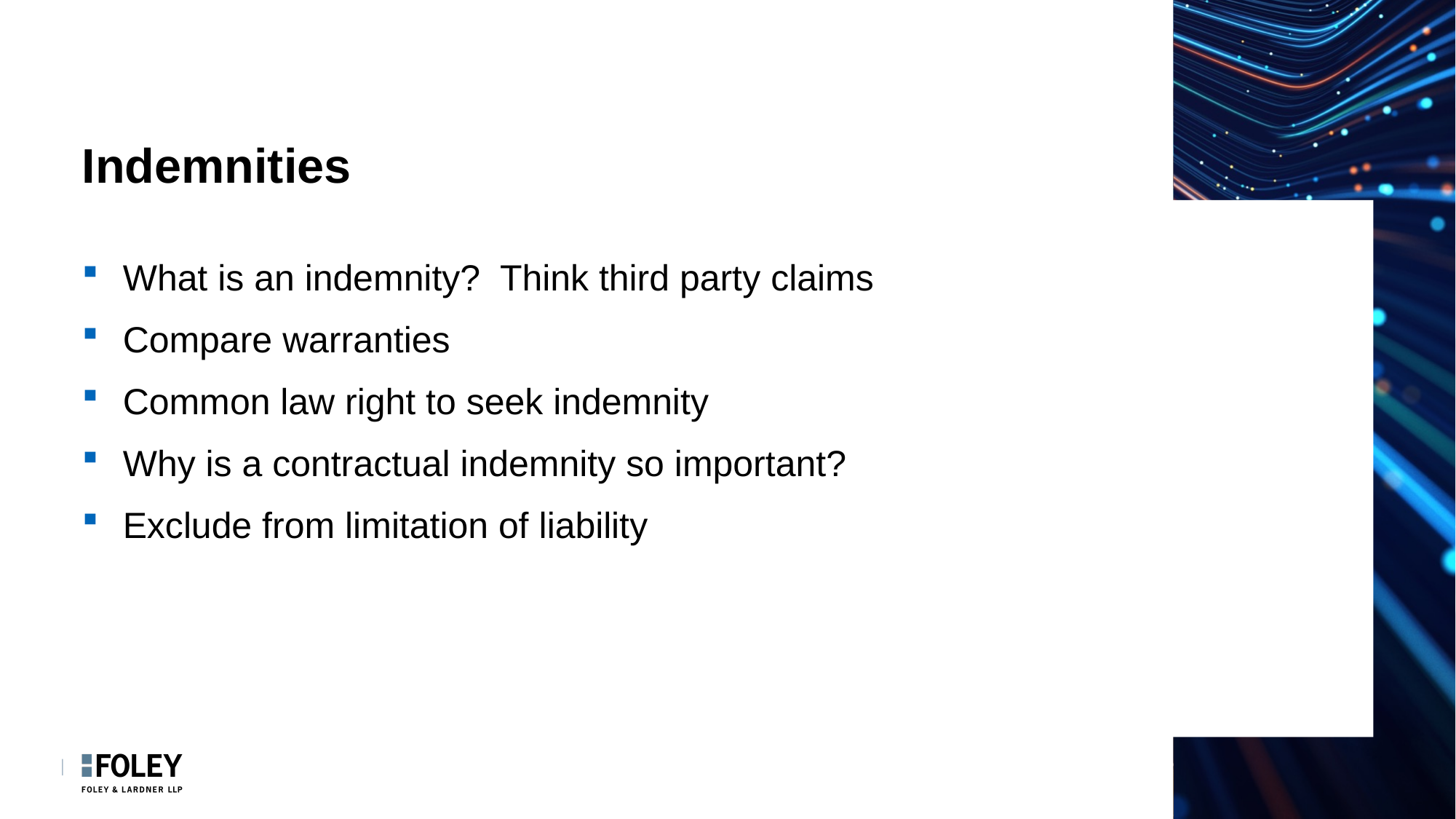

# Indemnities
What is an indemnity?  Think third party claims
Compare warranties
Common law right to seek indemnity
Why is a contractual indemnity so important?
Exclude from limitation of liability